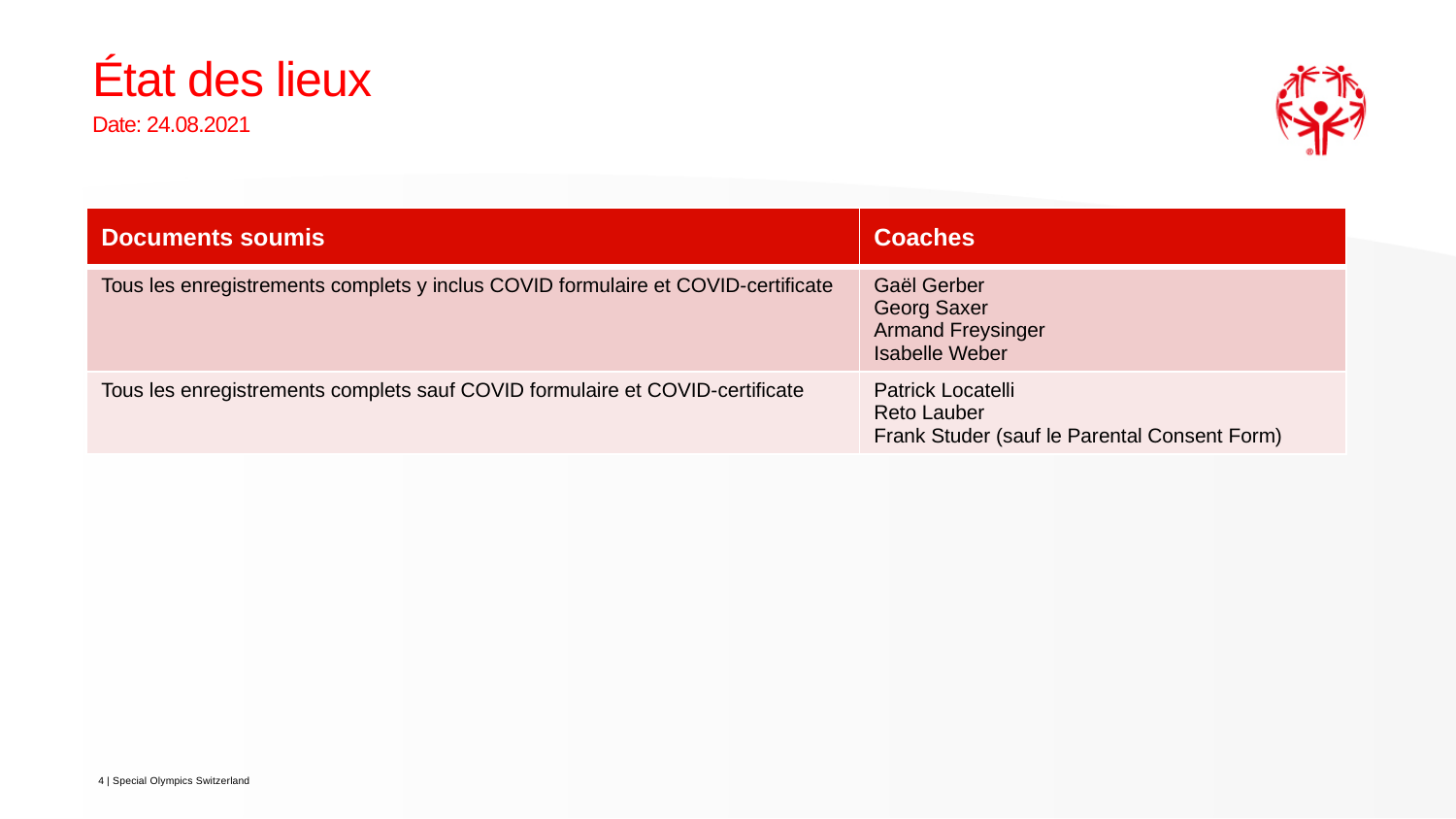

# État des lieux Date: 24.08.2021
| Documents soumis | Coaches |
| --- | --- |
| Tous les enregistrements complets y inclus COVID formulaire et COVID-certificate | Gaël Gerber Georg Saxer Armand Freysinger Isabelle Weber |
| Tous les enregistrements complets sauf COVID formulaire et COVID-certificate | Patrick Locatelli Reto Lauber Frank Studer (sauf le Parental Consent Form) |
4 | Special Olympics Switzerland